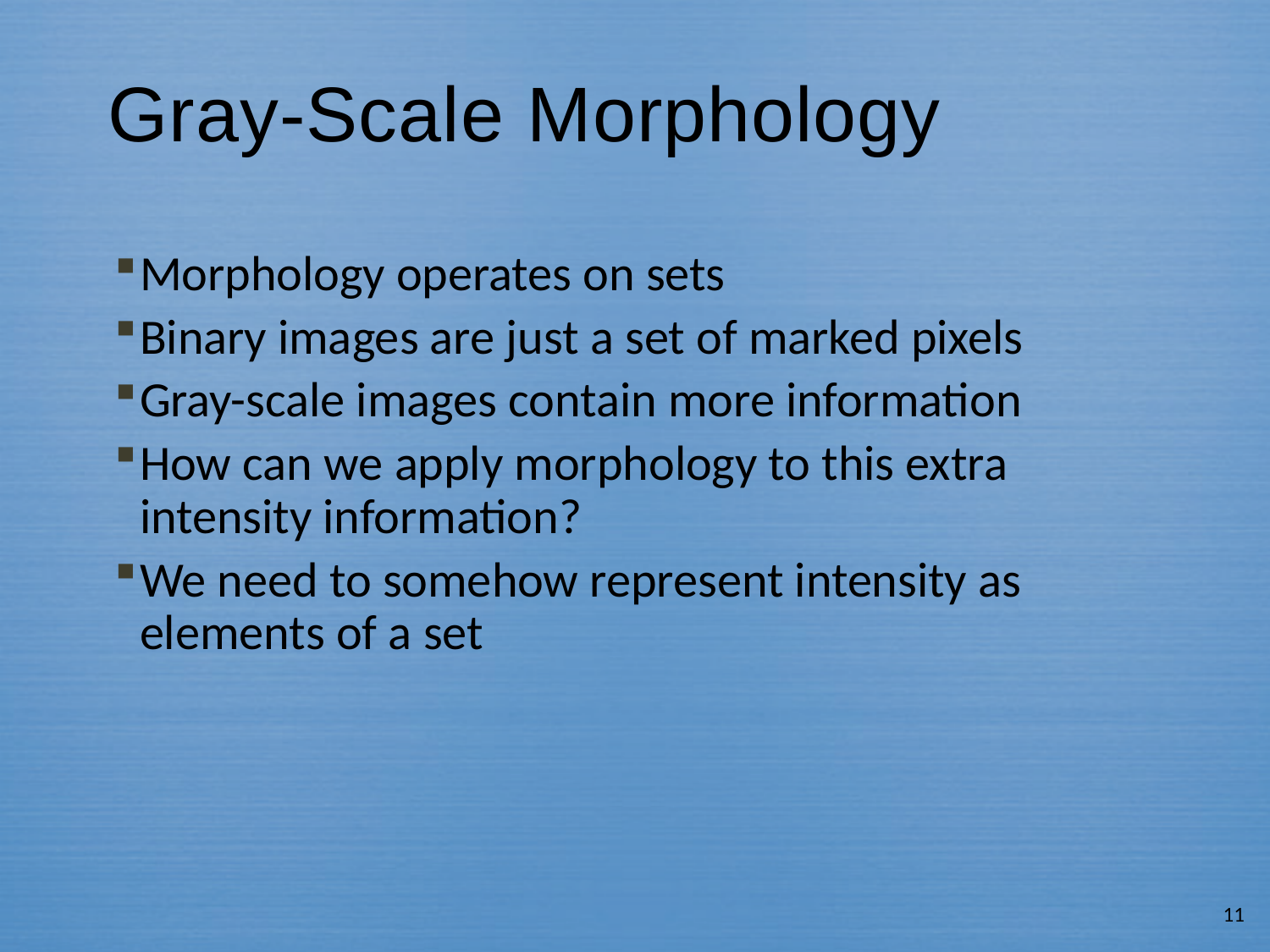

# Gray-Scale Morphology
Morphology operates on sets
Binary images are just a set of marked pixels
Gray-scale images contain more information
How can we apply morphology to this extra intensity information?
We need to somehow represent intensity as elements of a set
11